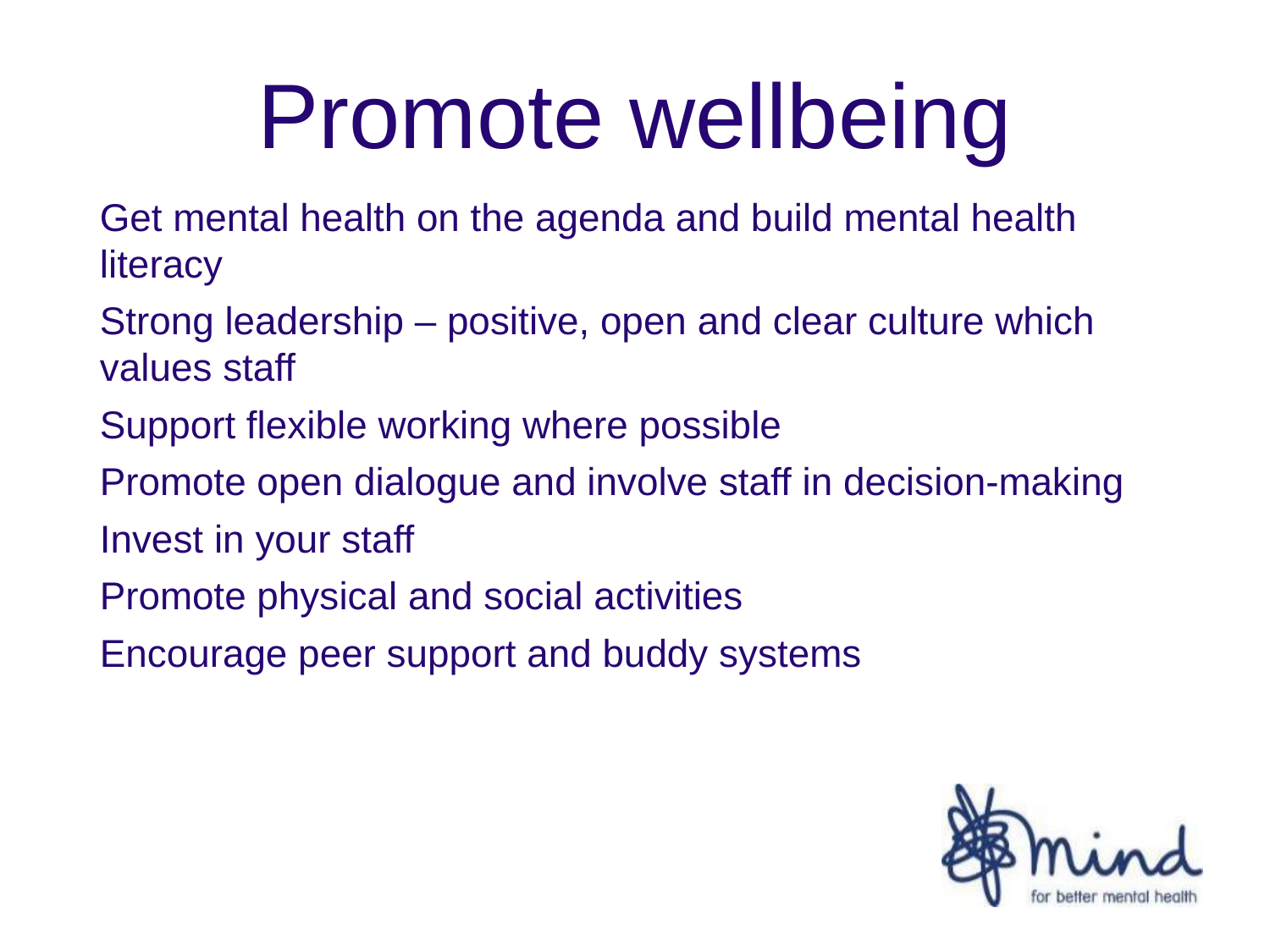

Promote wellbeing
Get mental health on the agenda and build mental health literacy
Strong leadership – positive, open and clear culture which values staff
Support flexible working where possible
Promote open dialogue and involve staff in decision-making
Invest in your staff
Promote physical and social activities
Encourage peer support and buddy systems